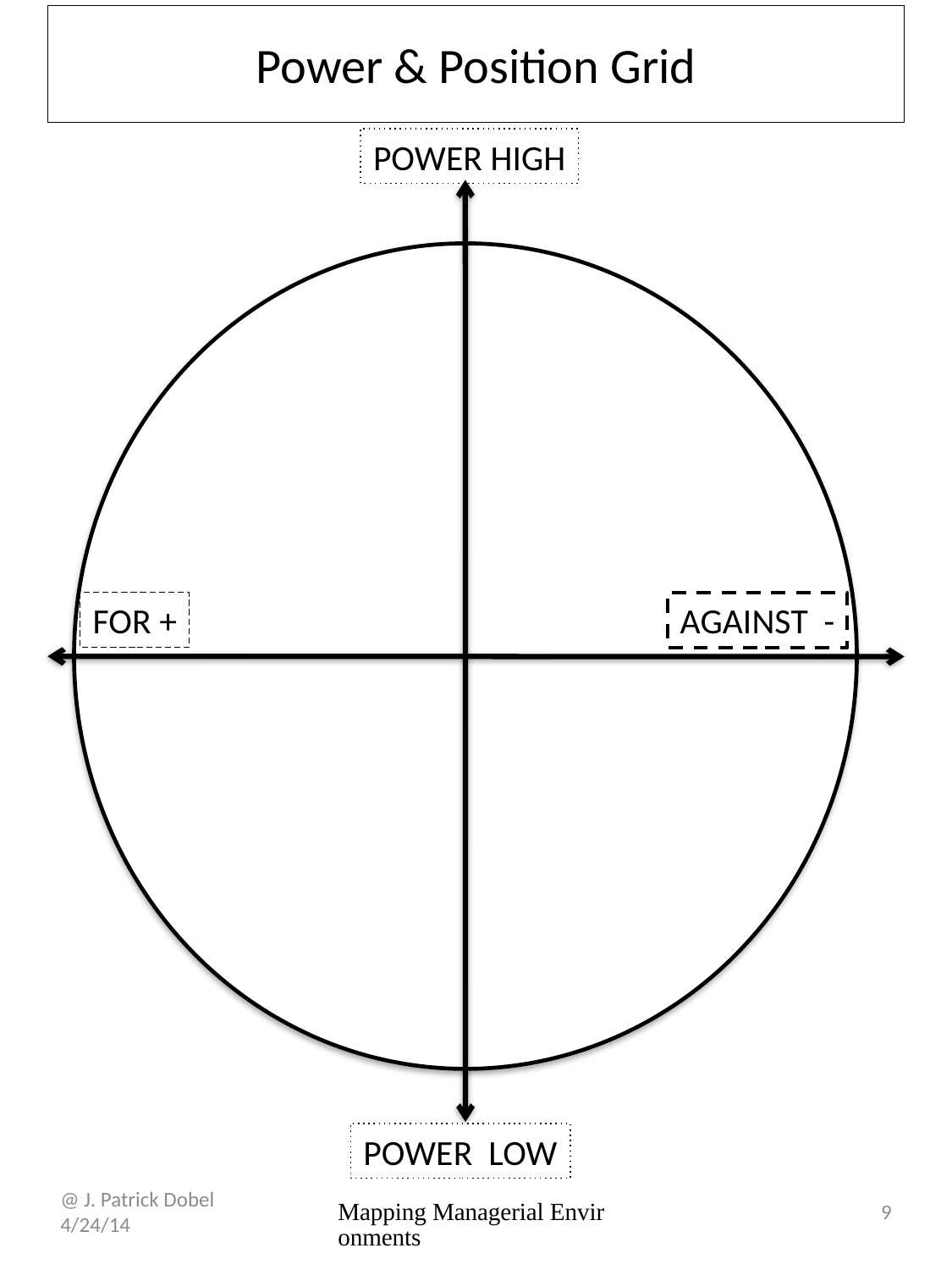

# Power & Position Grid
POWER HIGH

FOR +
AGAINST  -
POWER  LOW
@ J. Patrick Dobel  4/24/14
Mapping Managerial Environments
9